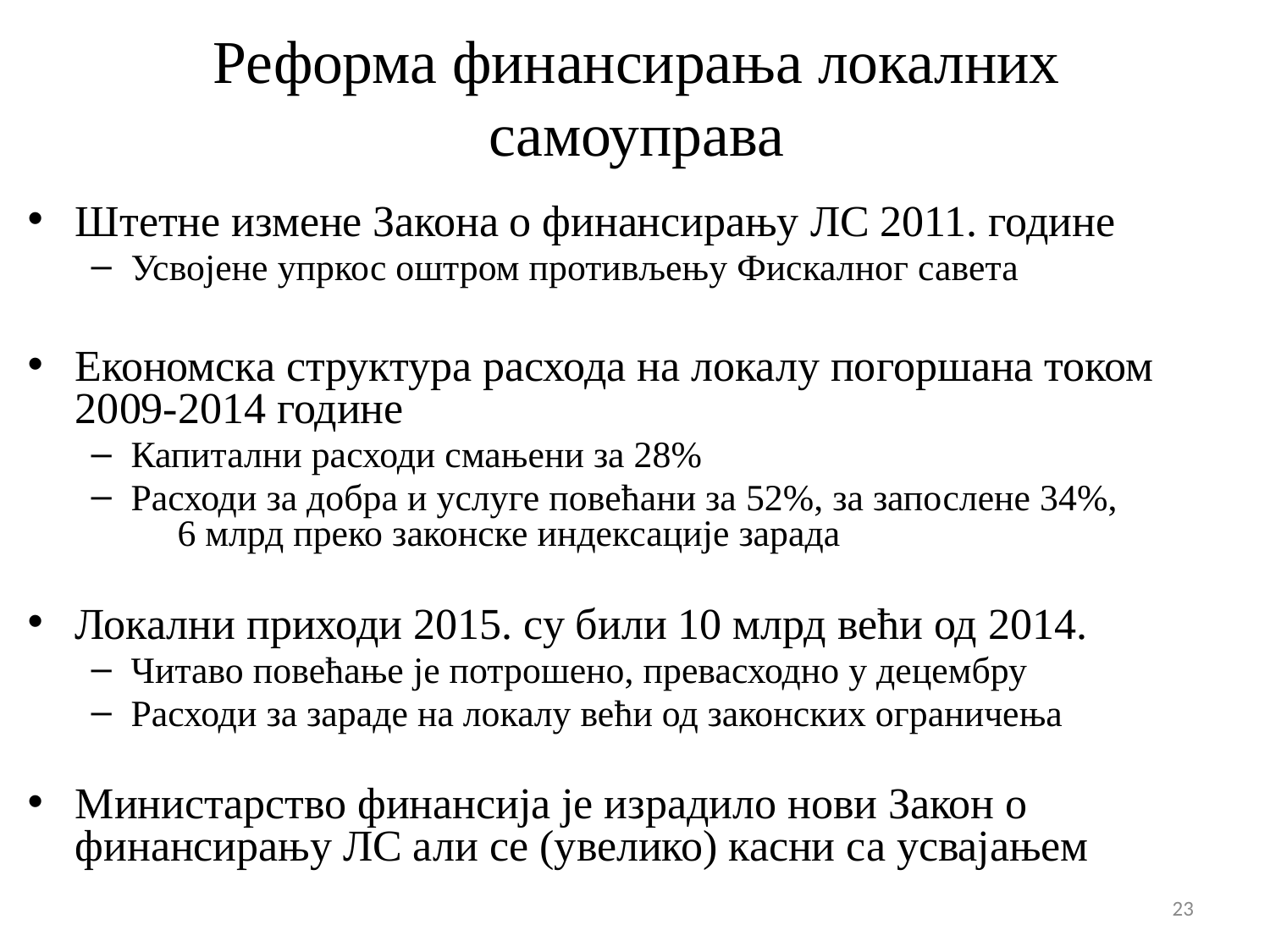

# Реформа финансирања локалних самоуправа
Штетне измене Закона о финансирању ЛС 2011. године
Усвојене упркос оштром противљењу Фискалног савета

Економска структура расхода на локалу погоршана током 2009-2014 године
Капитални расходи смањени за 28%
Расходи за добра и услуге повећани за 52%, за запослене 34%,              6 млрд преко законске индексације зарада

Локални приходи 2015. су били 10 млрд већи од 2014.
Читаво повећање је потрошено, превасходно у децембру
Расходи за зараде на локалу већи од законских ограничења

Министарство финансија је израдило нови Закон о финансирању ЛС али се (увелико) касни са усвајањем
23